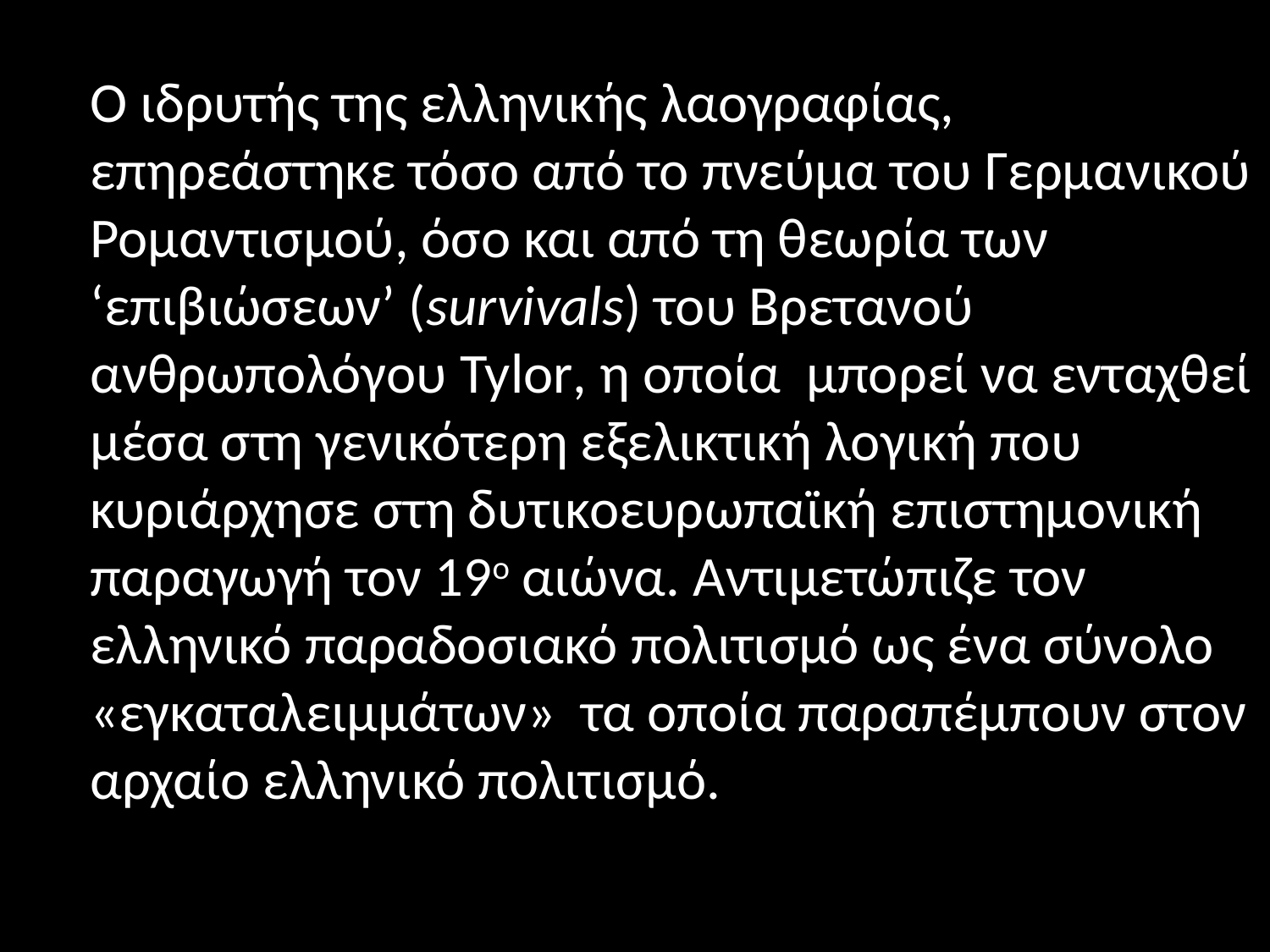

#
     Ο ιδρυτής της ελληνικής λαογραφίας, επηρεάστηκε τόσο από το πνεύμα του Γερμανικού Ρομαντισμού, όσο και από τη θεωρία των ‘επιβιώσεων’ (survivals) του Βρετανού ανθρωπολόγου Tylor, η οποία  μπορεί να ενταχθεί μέσα στη γενικότερη εξελικτική λογική που κυριάρχησε στη δυτικοευρωπαϊκή επιστημονική παραγωγή τον 19ο αιώνα. Αντιμετώπιζε τον ελληνικό παραδοσιακό πολιτισμό ως ένα σύνολο «εγκαταλειμμάτων»  τα οποία παραπέμπουν στον αρχαίο ελληνικό πολιτισμό.